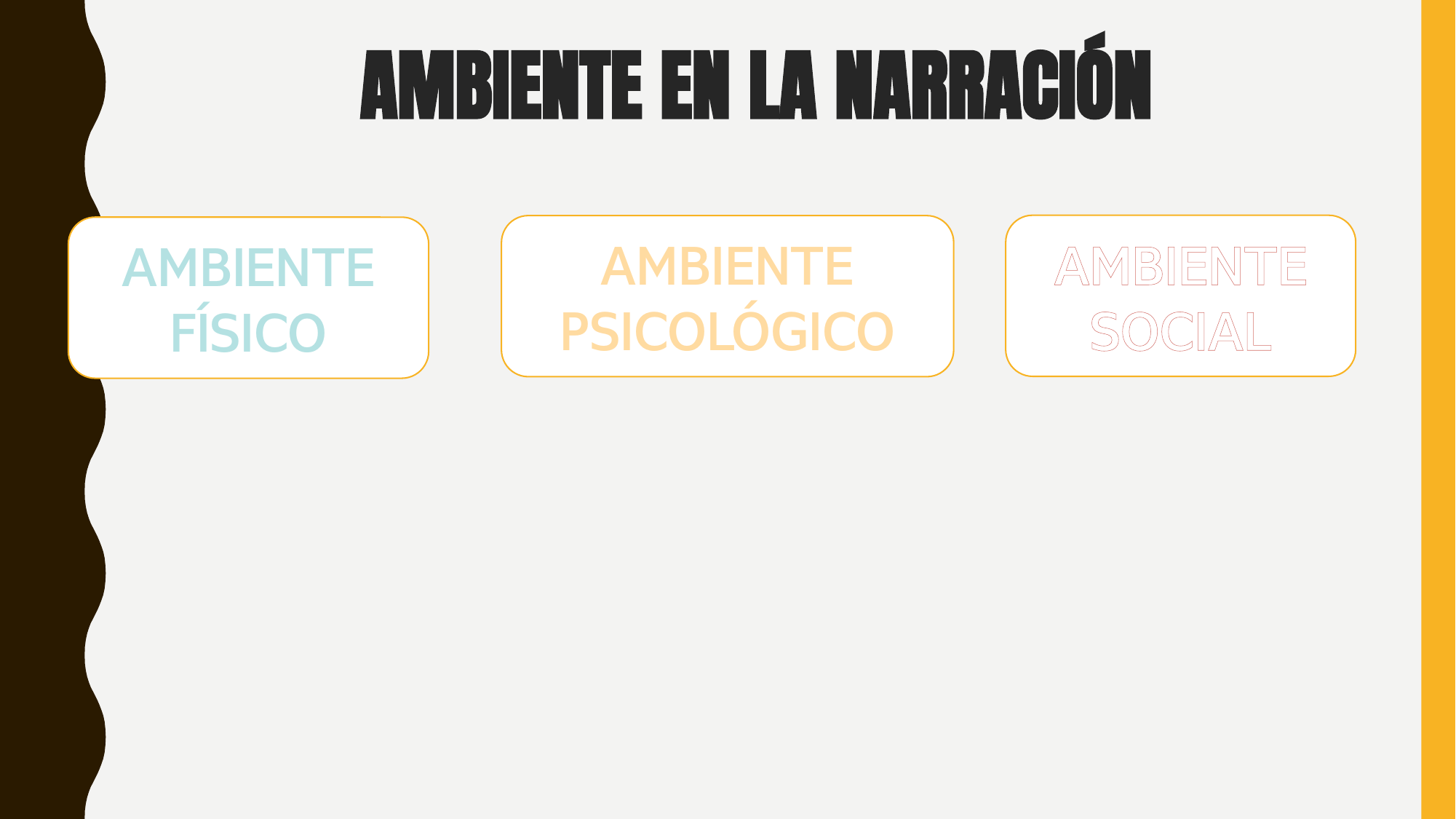

# AMBIENTE EN LA NARRACIÓN
AMBIENTE SOCIAL
AMBIENTE PSICOLÓGICO
AMBIENTE FÍSICO